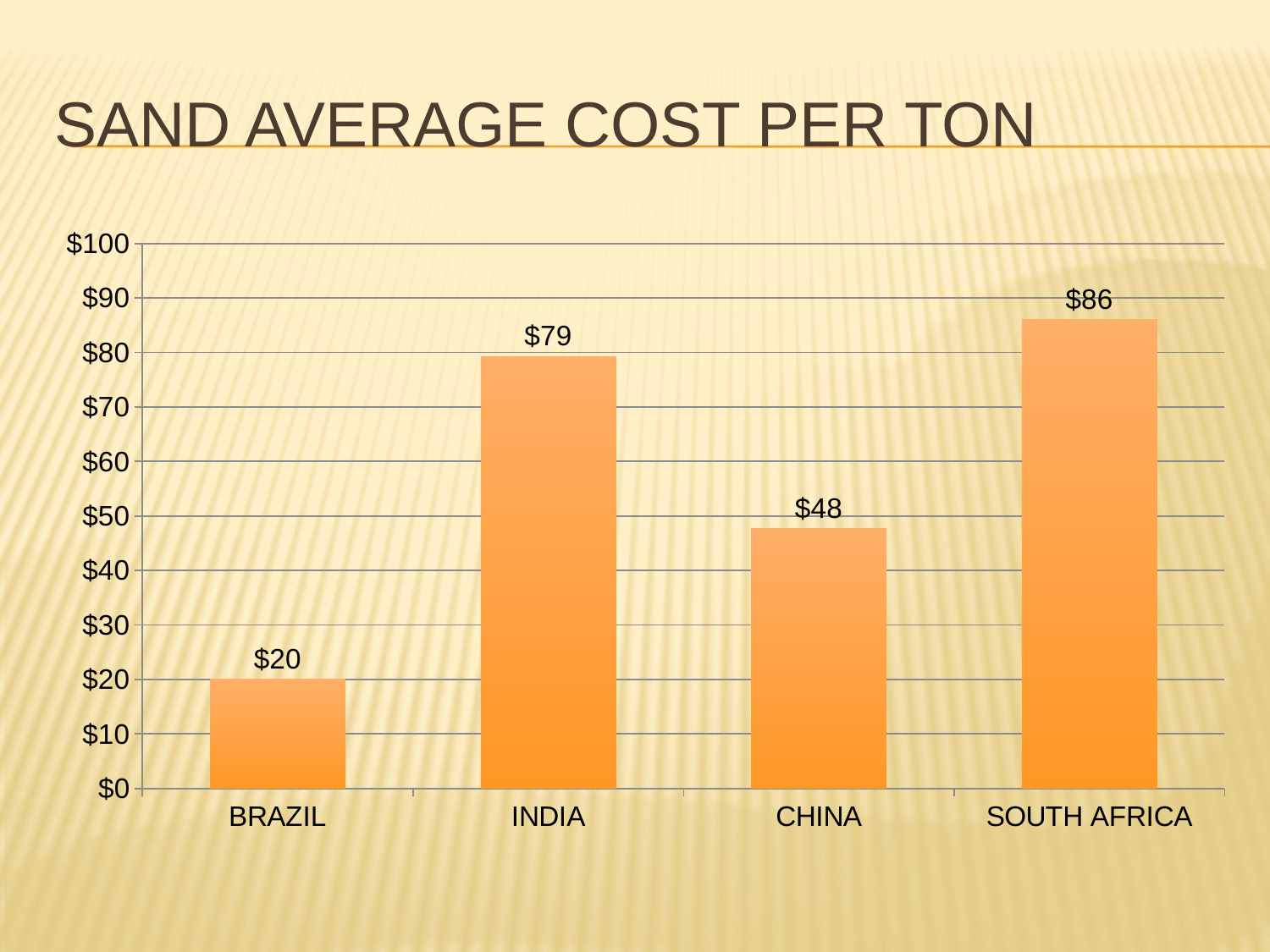

# Sand average cost per ton

### Chart

| Category | Sand: Average cost per ton ($) |
|---|---|
| BRAZIL | 20.0 |
| INDIA | 79.28758864609415 |
| CHINA | 47.6923076923077 |
| SOUTH AFRICA | 86.0 |